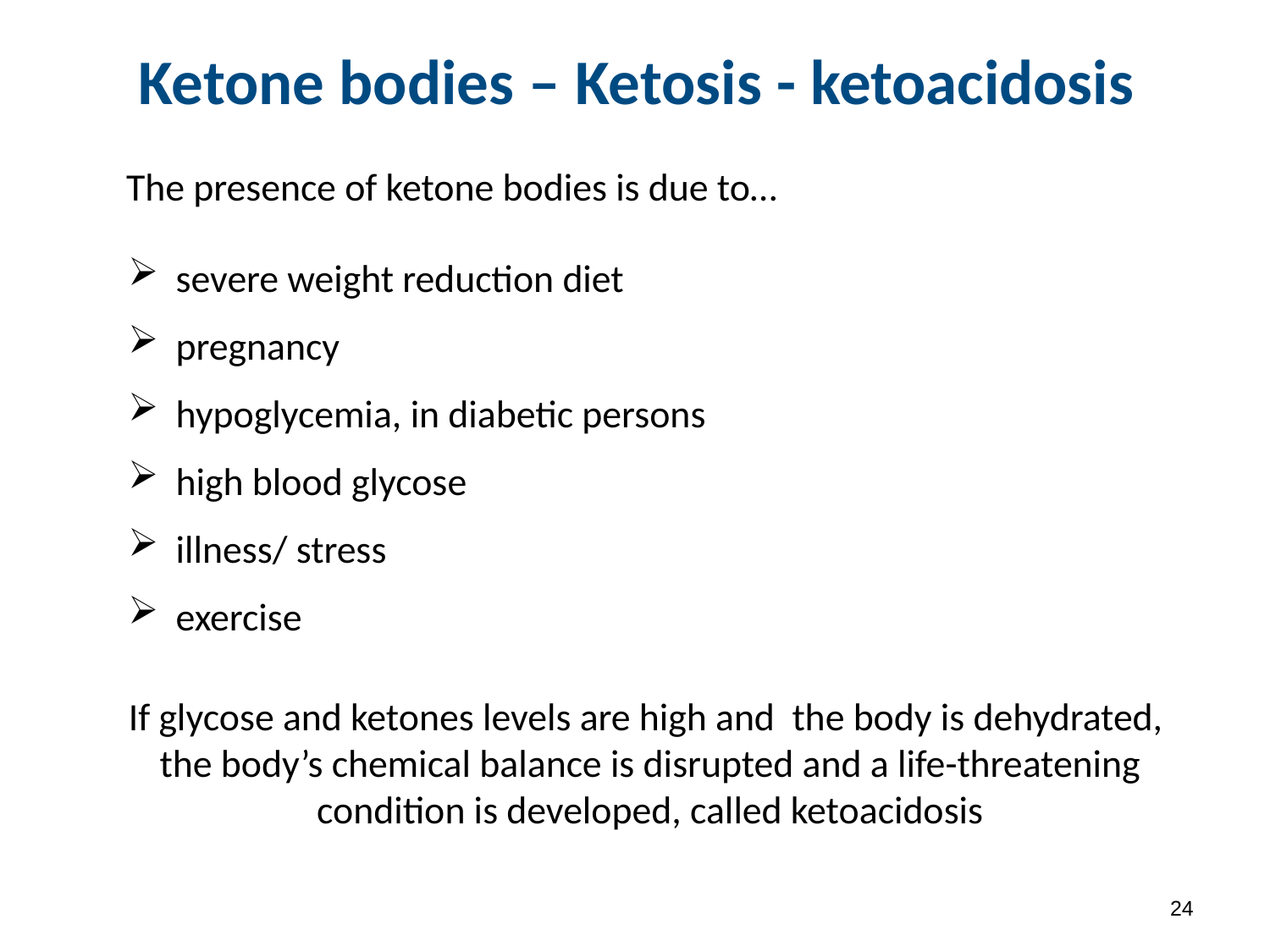

# Ketone bodies – Ketosis - ketoacidosis
 The presence of ketone bodies is due to…
severe weight reduction diet
pregnancy
hypoglycemia, in diabetic persons
high blood glycose
illness/ stress
exercise
If glycose and ketones levels are high and  the body is dehydrated,
the body’s chemical balance is disrupted and a life-threatening condition is developed, called ketoacidosis
24